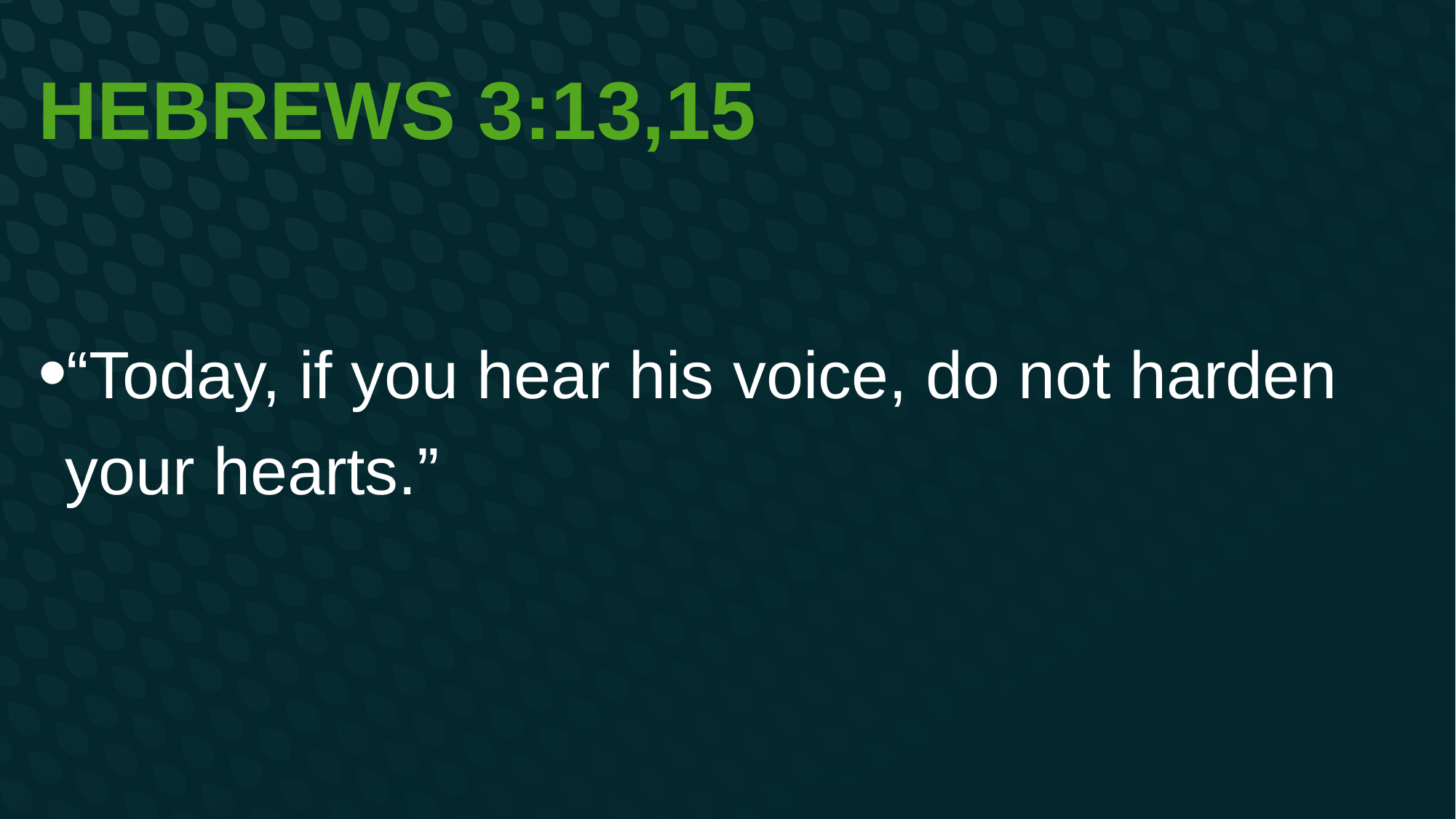

# Hebrews 3:13,15

“Today, if you hear his voice, do not harden your hearts.”